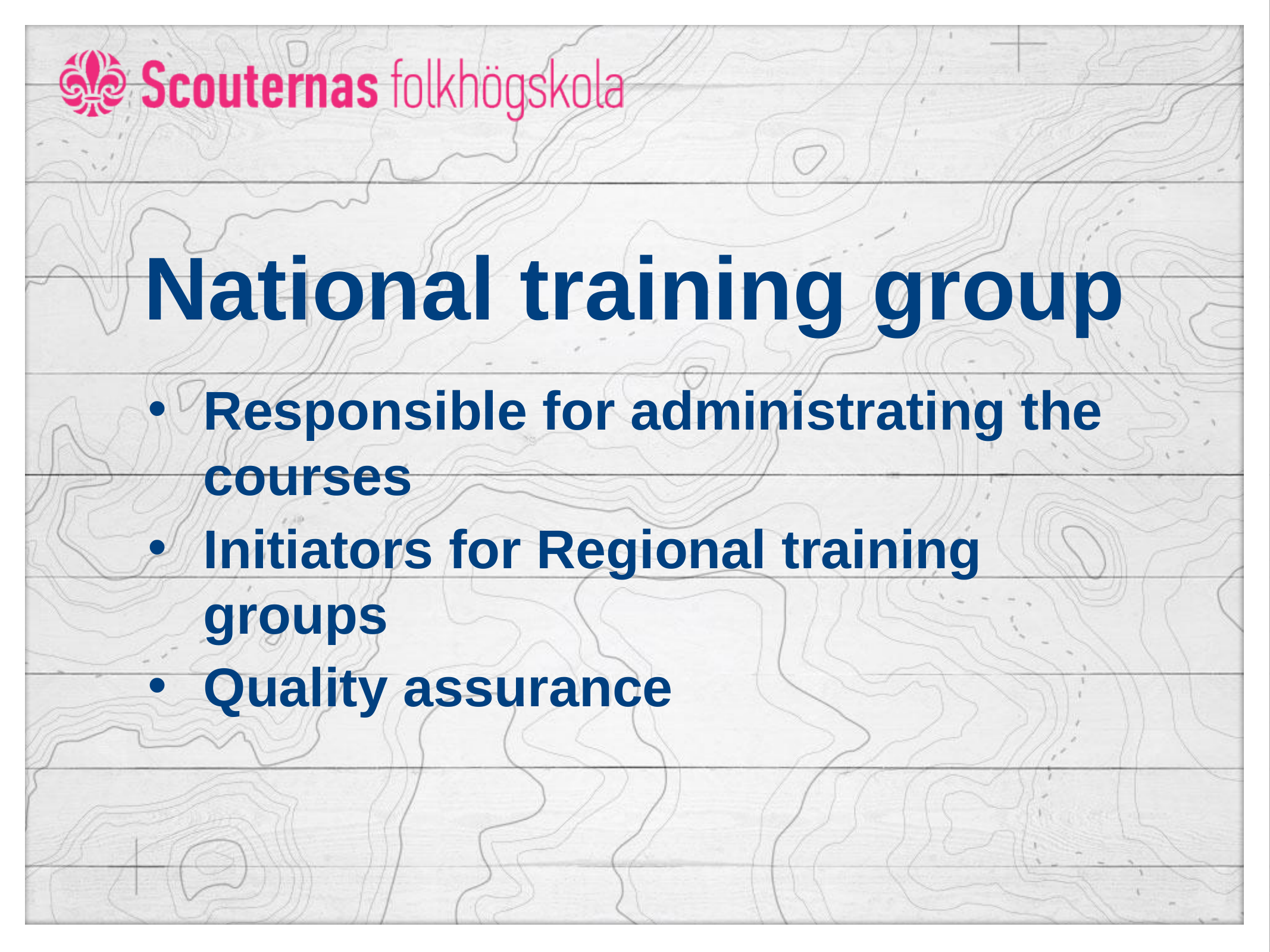

# National training group
Responsible for administrating the courses
Initiators for Regional training groups
Quality assurance